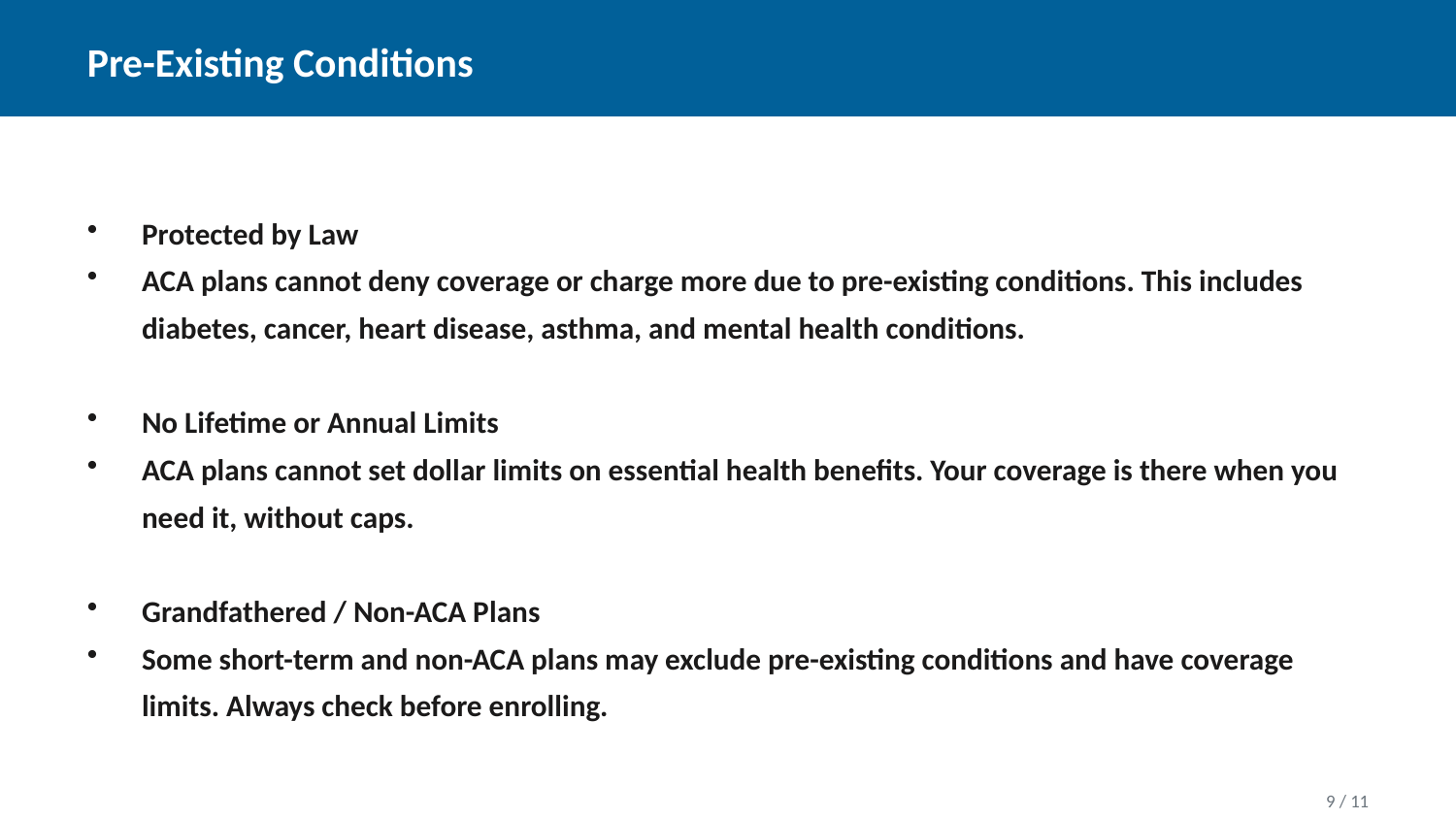

Pre-Existing Conditions

Protected by Law
ACA plans cannot deny coverage or charge more due to pre-existing conditions. This includes diabetes, cancer, heart disease, asthma, and mental health conditions.

No Lifetime or Annual Limits
ACA plans cannot set dollar limits on essential health benefits. Your coverage is there when you need it, without caps.

Grandfathered / Non-ACA Plans
Some short-term and non-ACA plans may exclude pre-existing conditions and have coverage limits. Always check before enrolling.
9 / 11